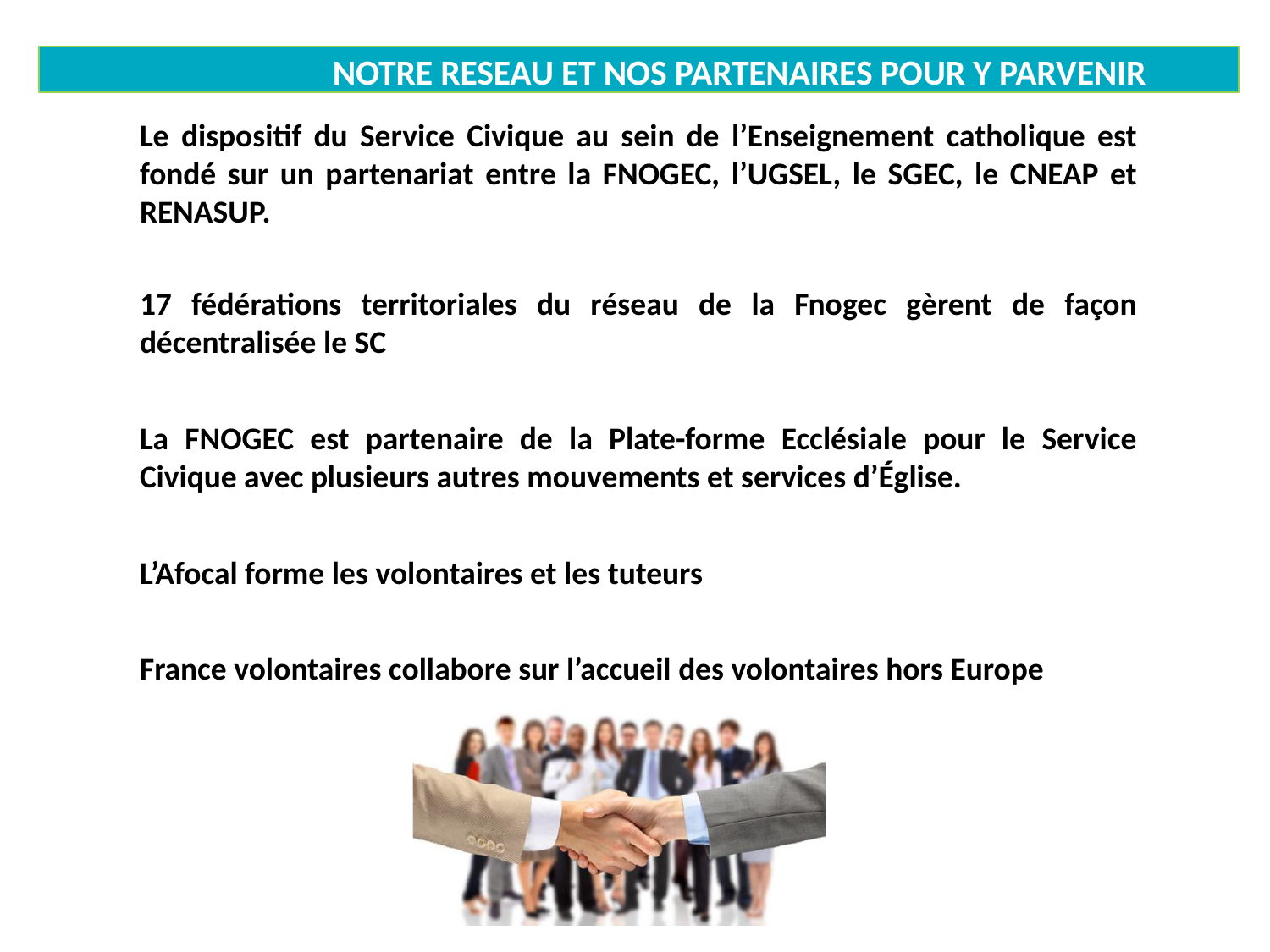

NOTRE RESEAU ET NOS PARTENAIRES POUR Y PARVENIR

Le dispositif du Service Civique au sein de l’Enseignement catholique est fondé sur un partenariat entre la FNOGEC, l’UGSEL, le SGEC, le CNEAP et RENASUP.

17 fédérations territoriales du réseau de la Fnogec gèrent de façon décentralisée le SC

La FNOGEC est partenaire de la Plate-forme Ecclésiale pour le Service Civique avec plusieurs autres mouvements et services d’Église.

L’Afocal forme les volontaires et les tuteurs

France volontaires collabore sur l’accueil des volontaires hors Europe